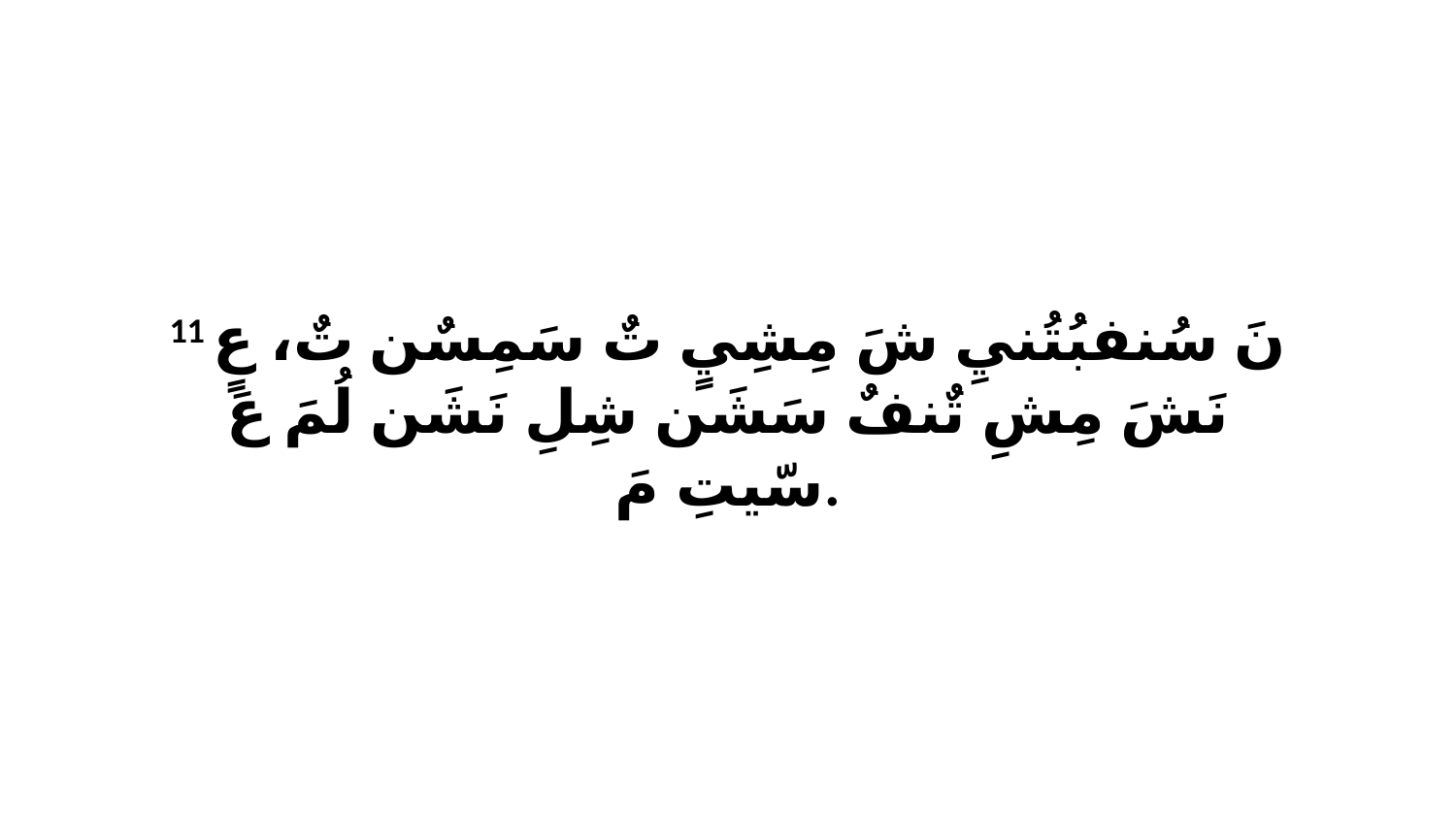

11 نَ سُنفبُتُنيِ شَ مِشِيٍ تٌ سَمِسٌن تٌ، عٍ نَشَ مِشِ تٌنفٌ سَشَن شِلِ نَشَن لُمَ عَ سّيتِ مَ.